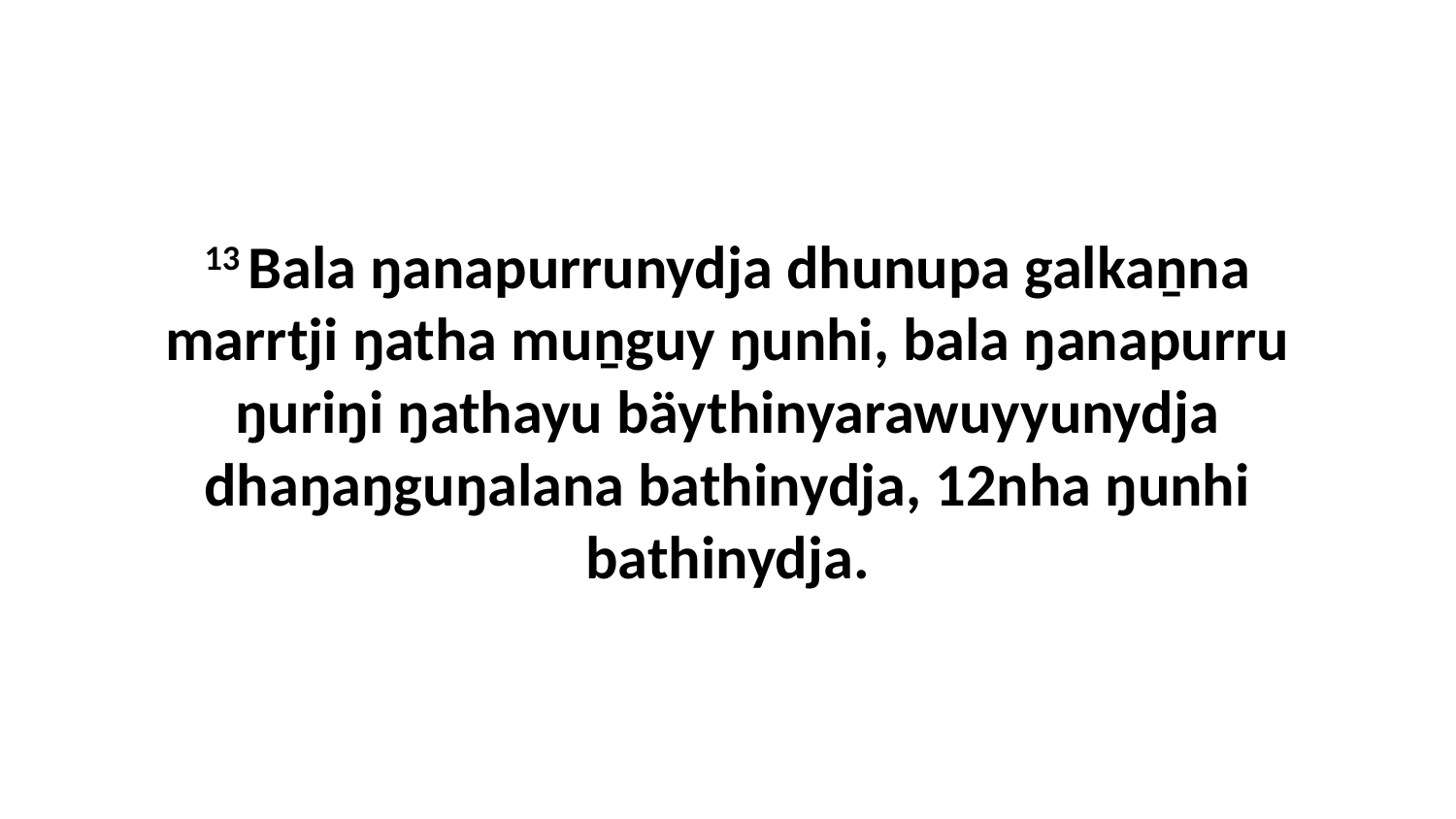

13 Bala ŋanapurrunydja dhunupa galkaṉna marrtji ŋatha muṉguy ŋunhi, bala ŋanapurru ŋuriŋi ŋathayu bäythinyarawuyyunydja dhaŋaŋguŋalana bathinydja, 12nha ŋunhi bathinydja.